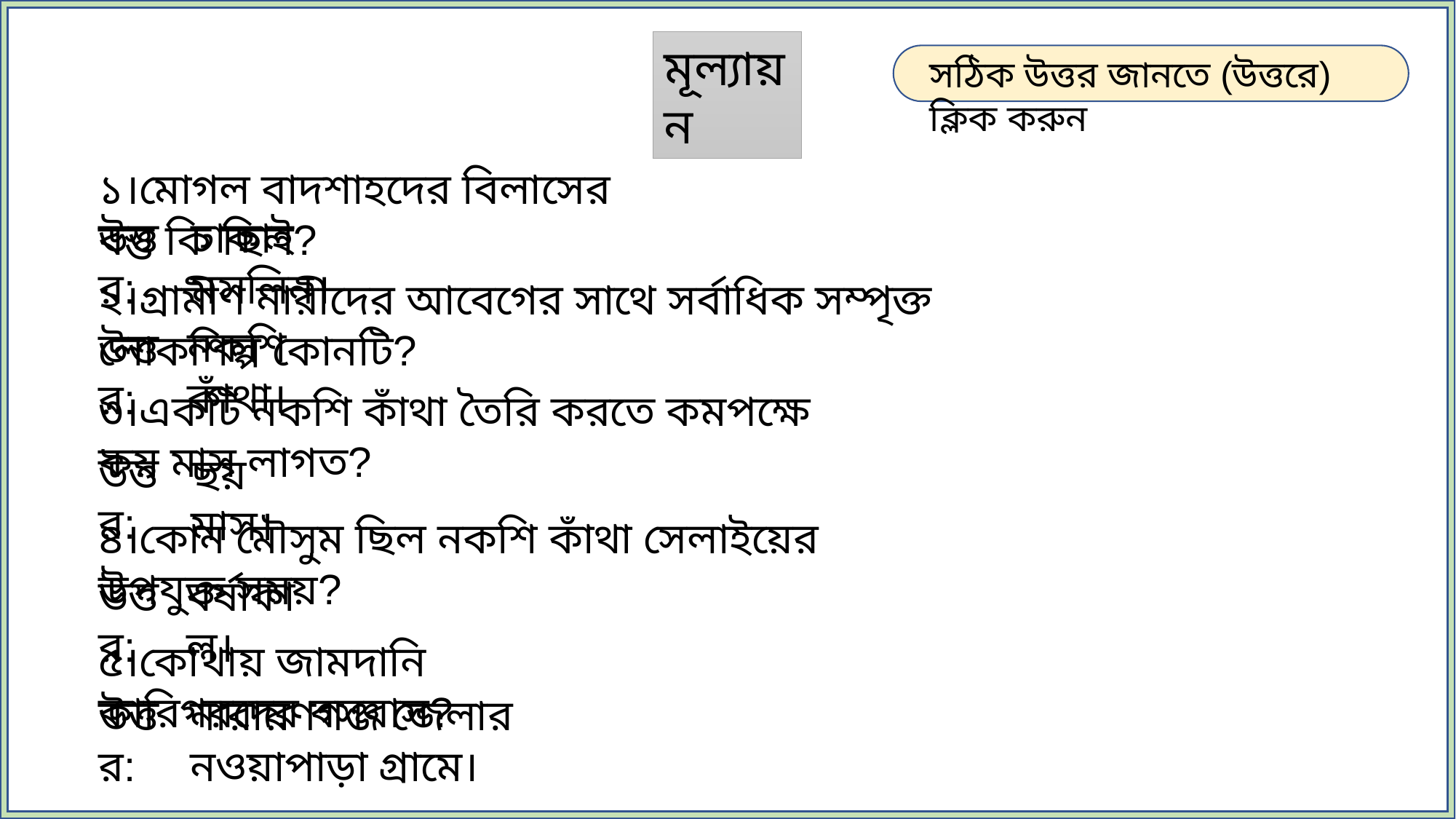

মূল্যায়ন

সঠিক উত্তর জানতে (উত্তরে) ক্লিক করুন
১।মোগল বাদশাহদের বিলাসের বস্তু কি ছিল?
উত্তর:
ঢাকাই মসলিন।
২।গ্রামীণ নারীদের আবেগের সাথে সর্বাধিক সম্পৃক্ত লোকশিল্প কোনটি?
নকশি কাঁথা।
উত্তর:
৩।একটি নকশি কাঁথা তৈরি করতে কমপক্ষে কয় মাস লাগত?
উত্তর:
ছয় মাস।
৪।কোন মৌসুম ছিল নকশি কাঁথা সেলাইয়ের উপযুক্ত সময়?
উত্তর:
বর্ষাকাল।
৫।কোথায় জামদানি কারিগরদের বসবাস?
উত্তর:
নারায়ণগঞ্জ জেলার নওয়াপাড়া গ্রামে।